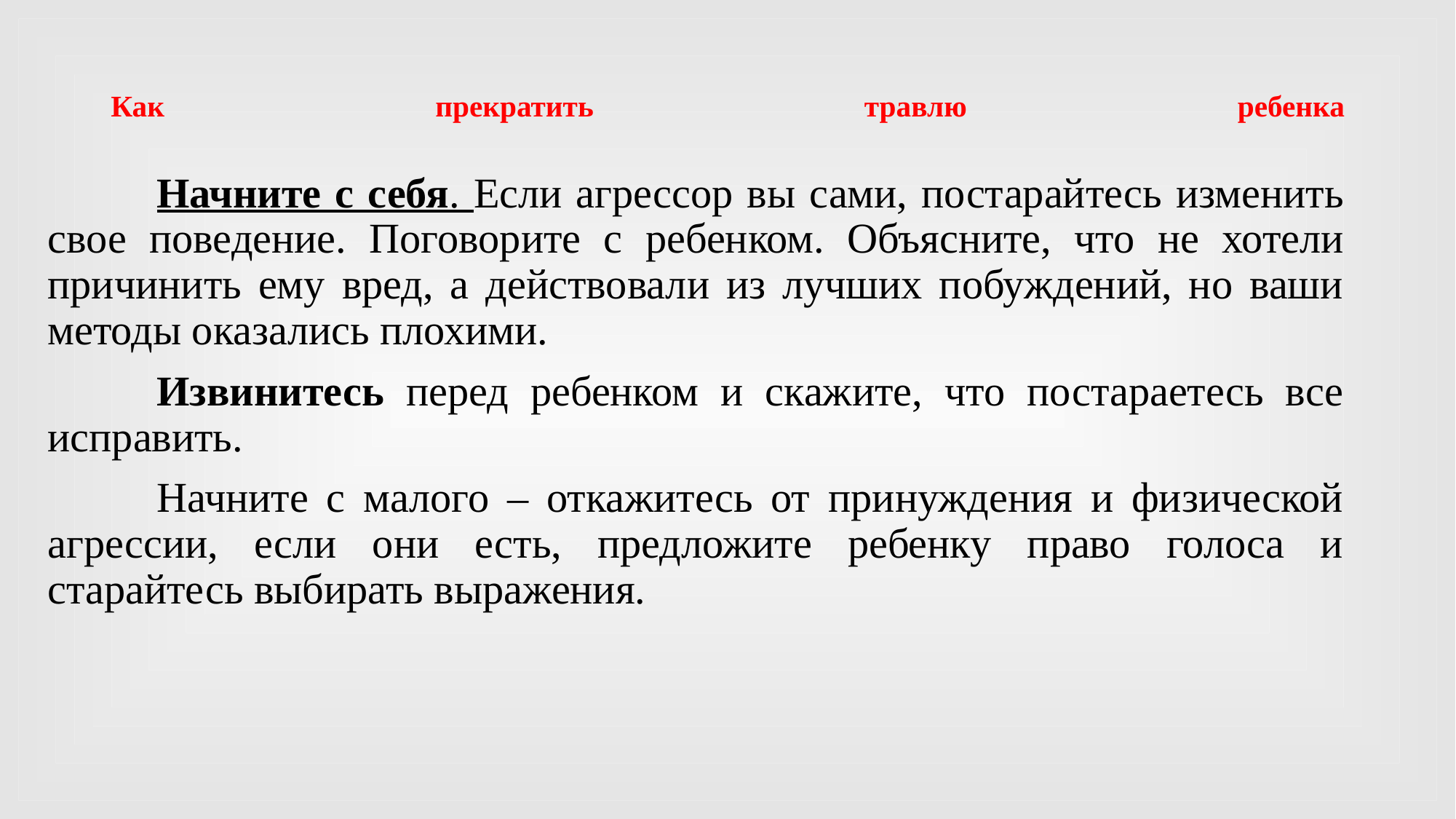

# Как прекратить травлю ребенка
	Начните с себя. Если агрессор вы сами, постарайтесь изменить свое поведение. Поговорите с ребенком. Объясните, что не хотели причинить ему вред, а действовали из лучших побуждений, но ваши методы оказались плохими.
	Извинитесь перед ребенком и скажите, что постараетесь все исправить.
	Начните с малого – откажитесь от принуждения и физической агрессии, если они есть, предложите ребенку право голоса и старайтесь выбирать выражения.